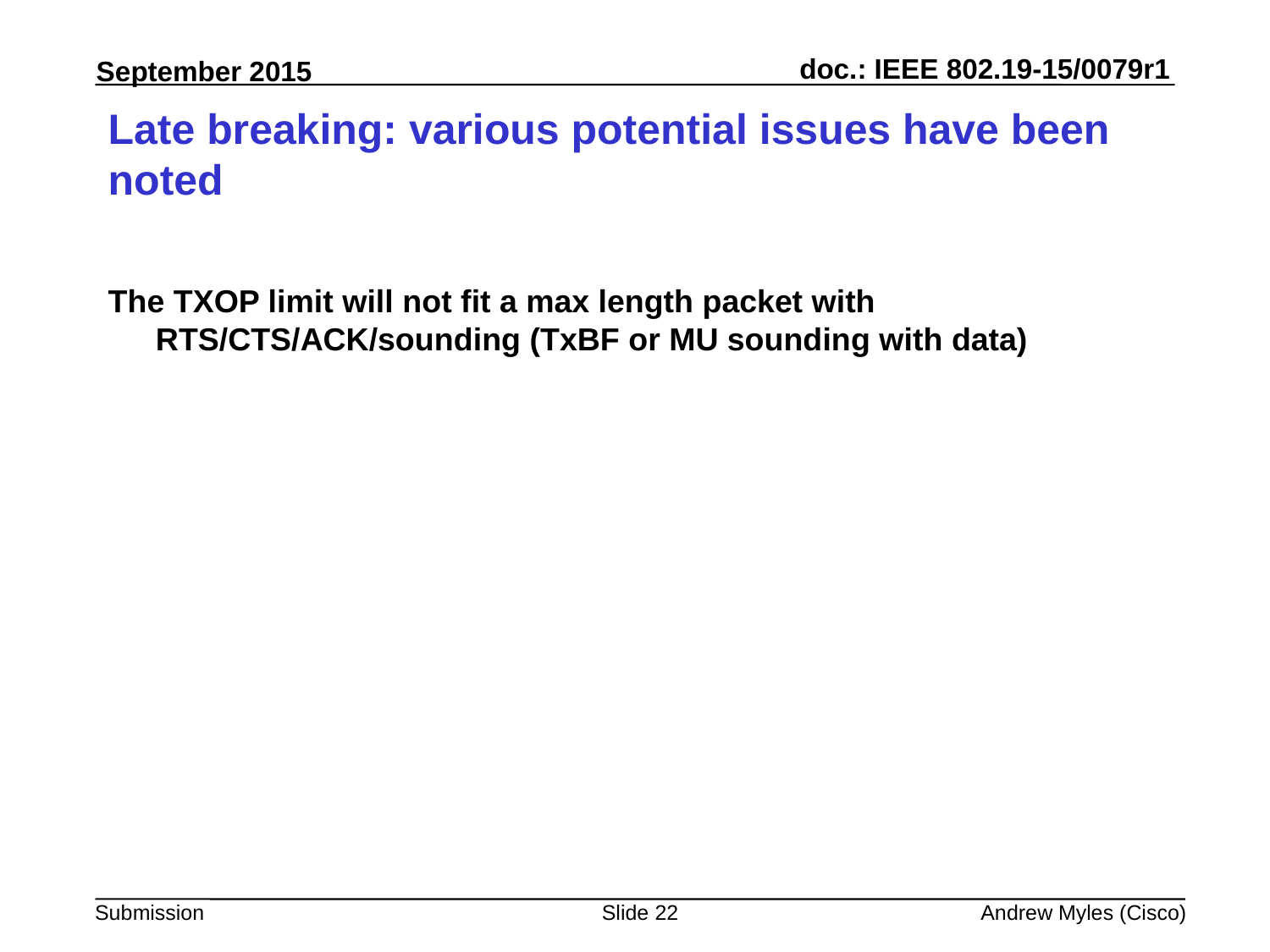

# Late breaking: various potential issues have been noted
The TXOP limit will not fit a max length packet with RTS/CTS/ACK/sounding (TxBF or MU sounding with data)
Slide 22
Andrew Myles (Cisco)